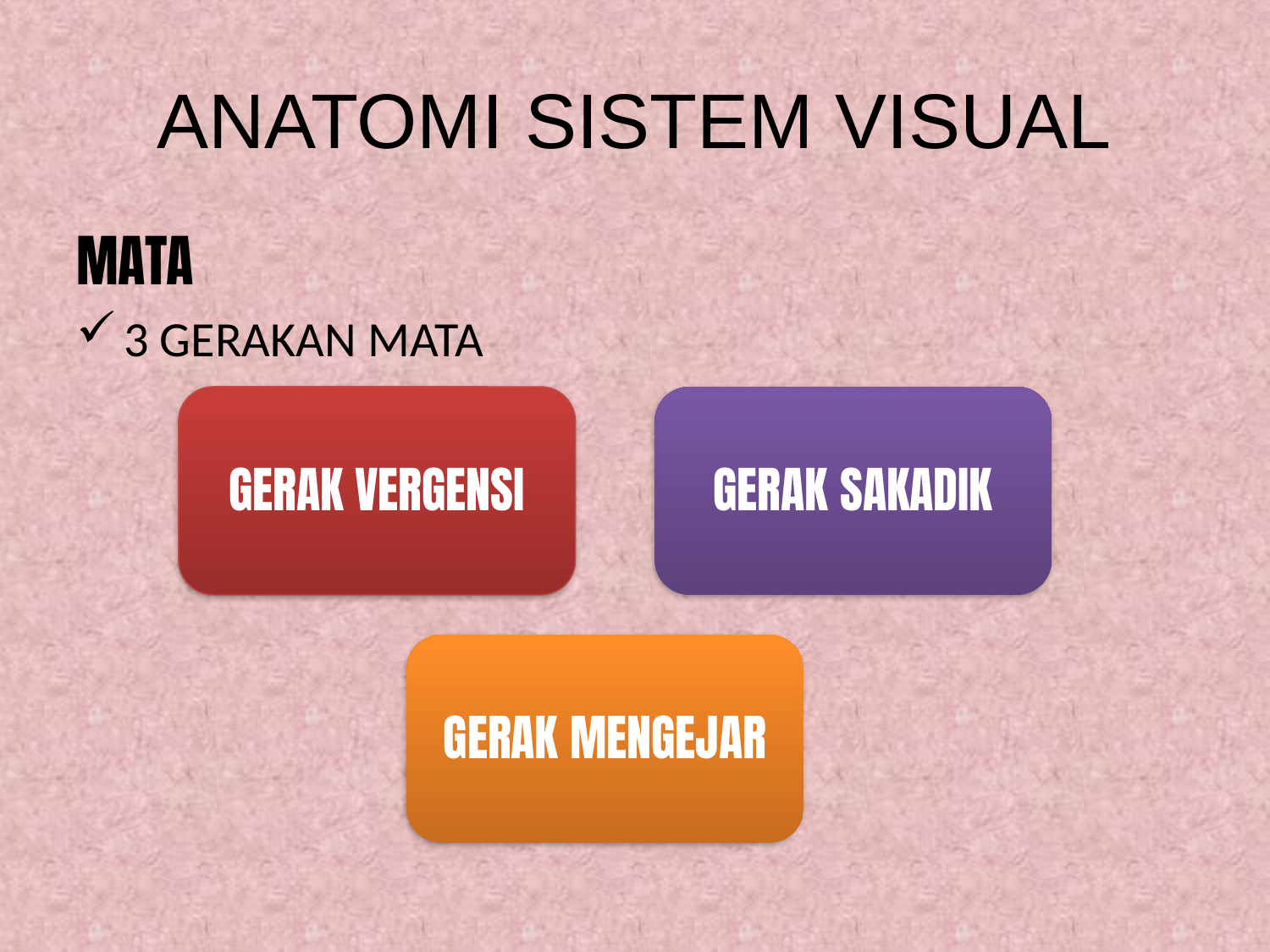

# ANATOMI SISTEM VISUAL
MATA
3 GERAKAN MATA

GERAK VERGENSI
GERAK SAKADIK
GERAK MENGEJAR